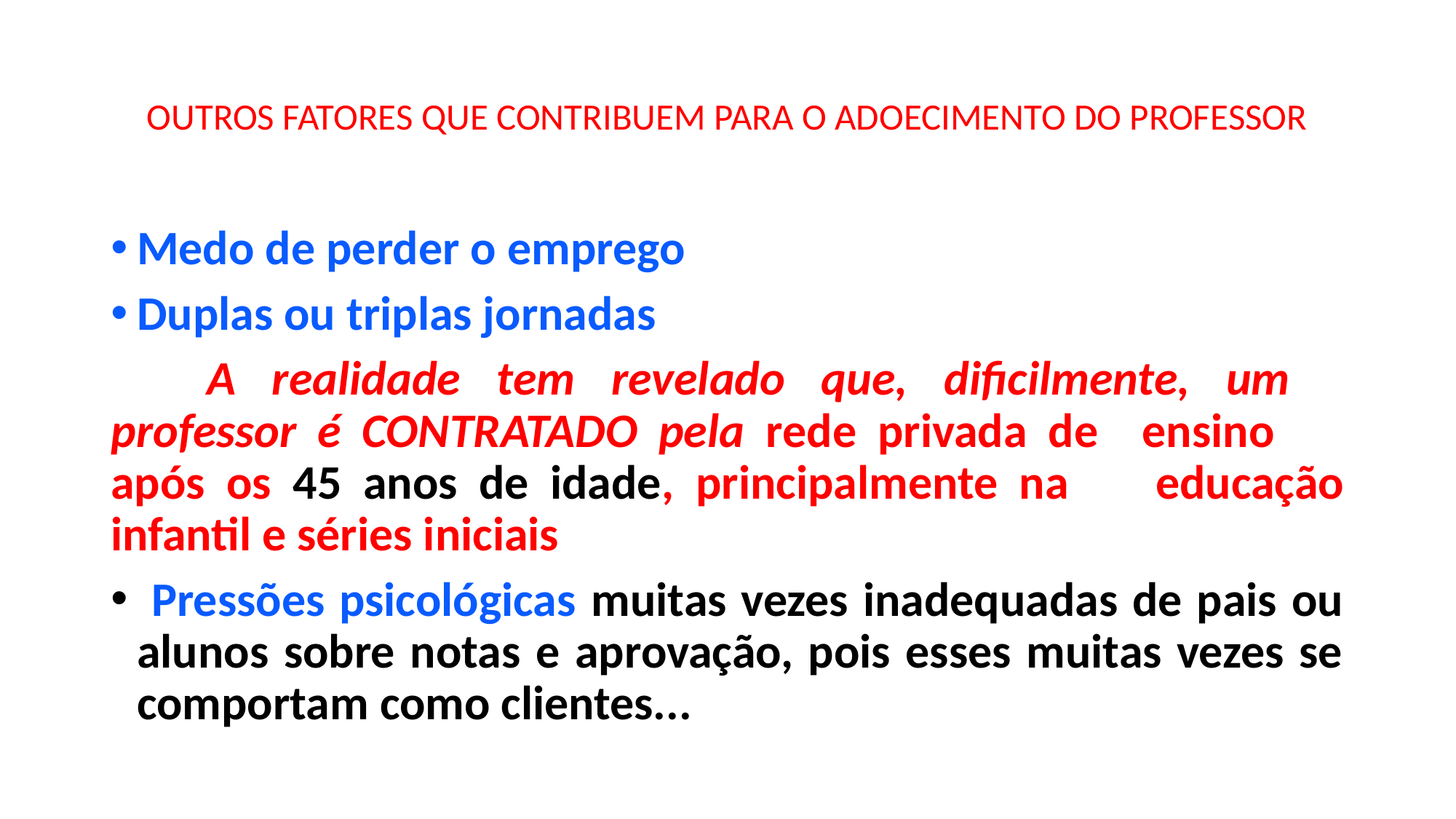

# OUTROS FATORES QUE CONTRIBUEM PARA O ADOECIMENTO DO PROFESSOR
Medo de perder o emprego
Duplas ou triplas jornadas
	A realidade tem revelado que, dificilmente, um 	professor é CONTRATADO pela rede privada de 	ensino 	após os 45 anos de idade, principalmente na 	educação infantil e séries iniciais
 Pressões psicológicas muitas vezes inadequadas de pais ou alunos sobre notas e aprovação, pois esses muitas vezes se comportam como clientes...